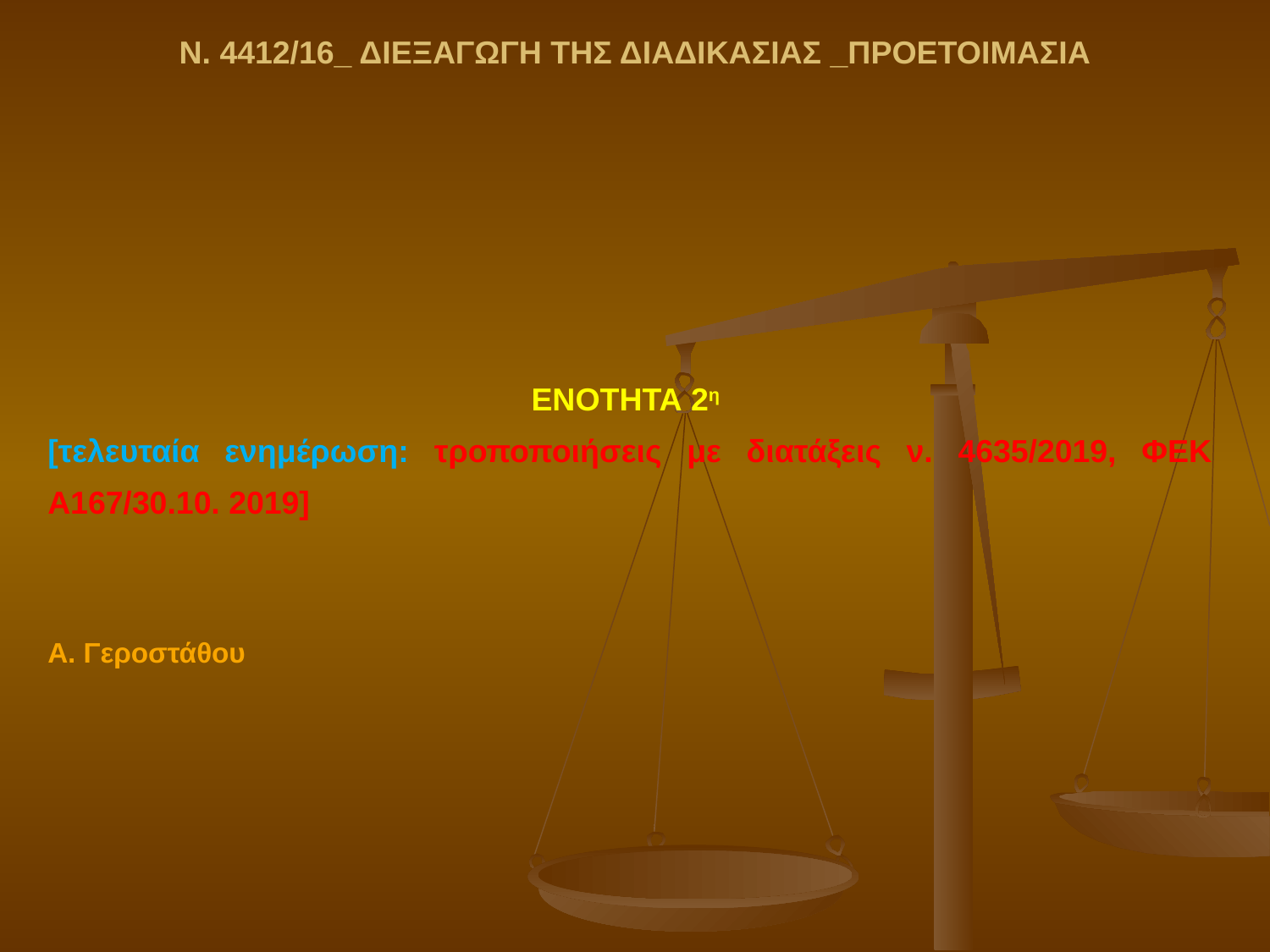

# Ν. 4412/16_ ΔΙΕΞΑΓΩΓΗ ΤΗΣ ΔΙΑΔΙΚΑΣΙΑΣ _ΠΡΟΕΤΟΙΜΑΣΙΑ

ΕΝΟΤΗΤΑ 2η
[τελευταία ενημέρωση: τροποποιήσεις με διατάξεις ν. 4635/2019, ΦΕΚ Α167/30.10. 2019]

Α. Γεροστάθου